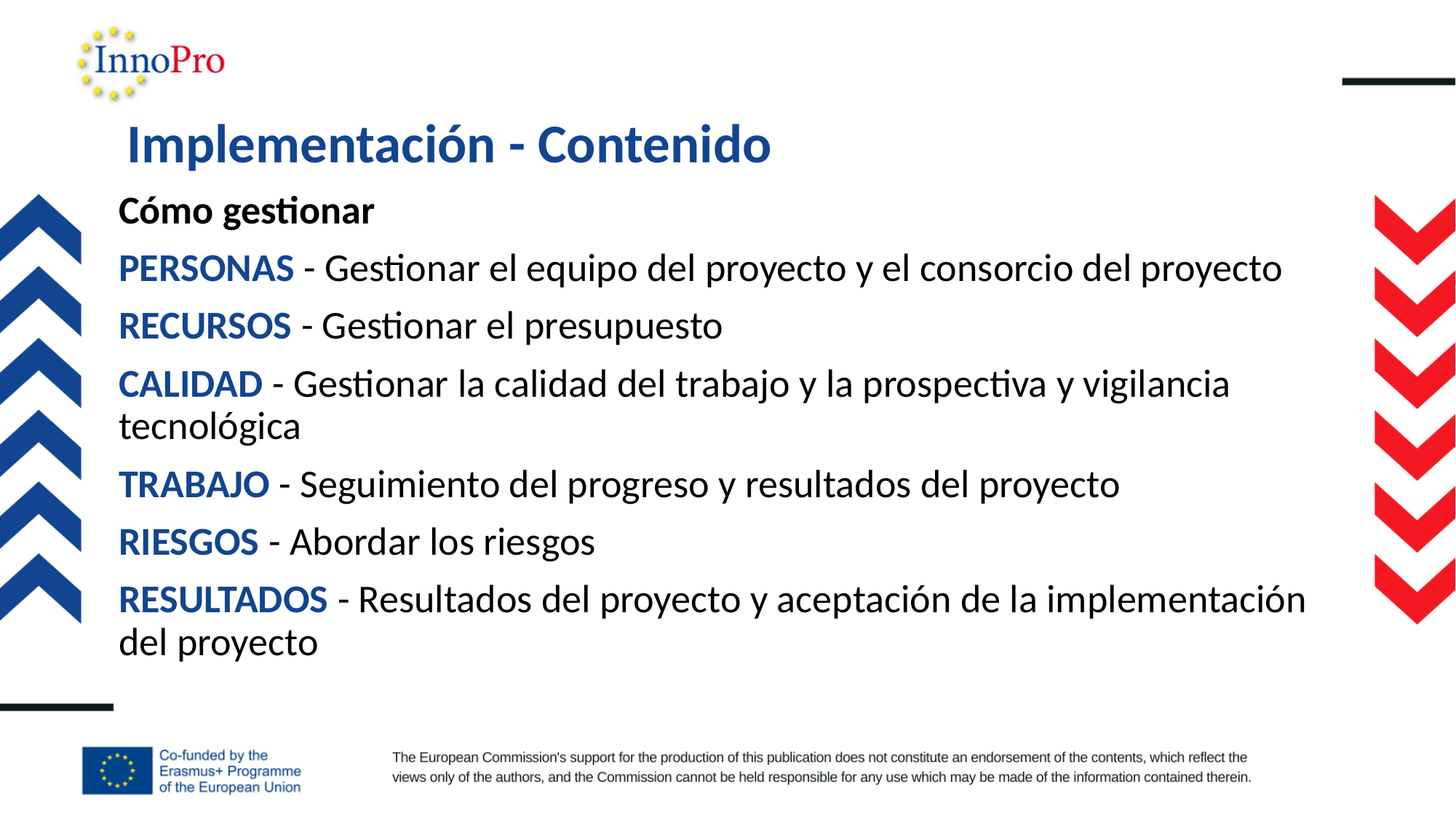

# Implementación - Contenido
Cómo gestionar
PERSONAS - Gestionar el equipo del proyecto y el consorcio del proyecto
RECURSOS - Gestionar el presupuesto
CALIDAD - Gestionar la calidad del trabajo y la prospectiva y vigilancia tecnológica
TRABAJO - Seguimiento del progreso y resultados del proyecto
RIESGOS - Abordar los riesgos
RESULTADOS - Resultados del proyecto y aceptación de la implementación del proyecto